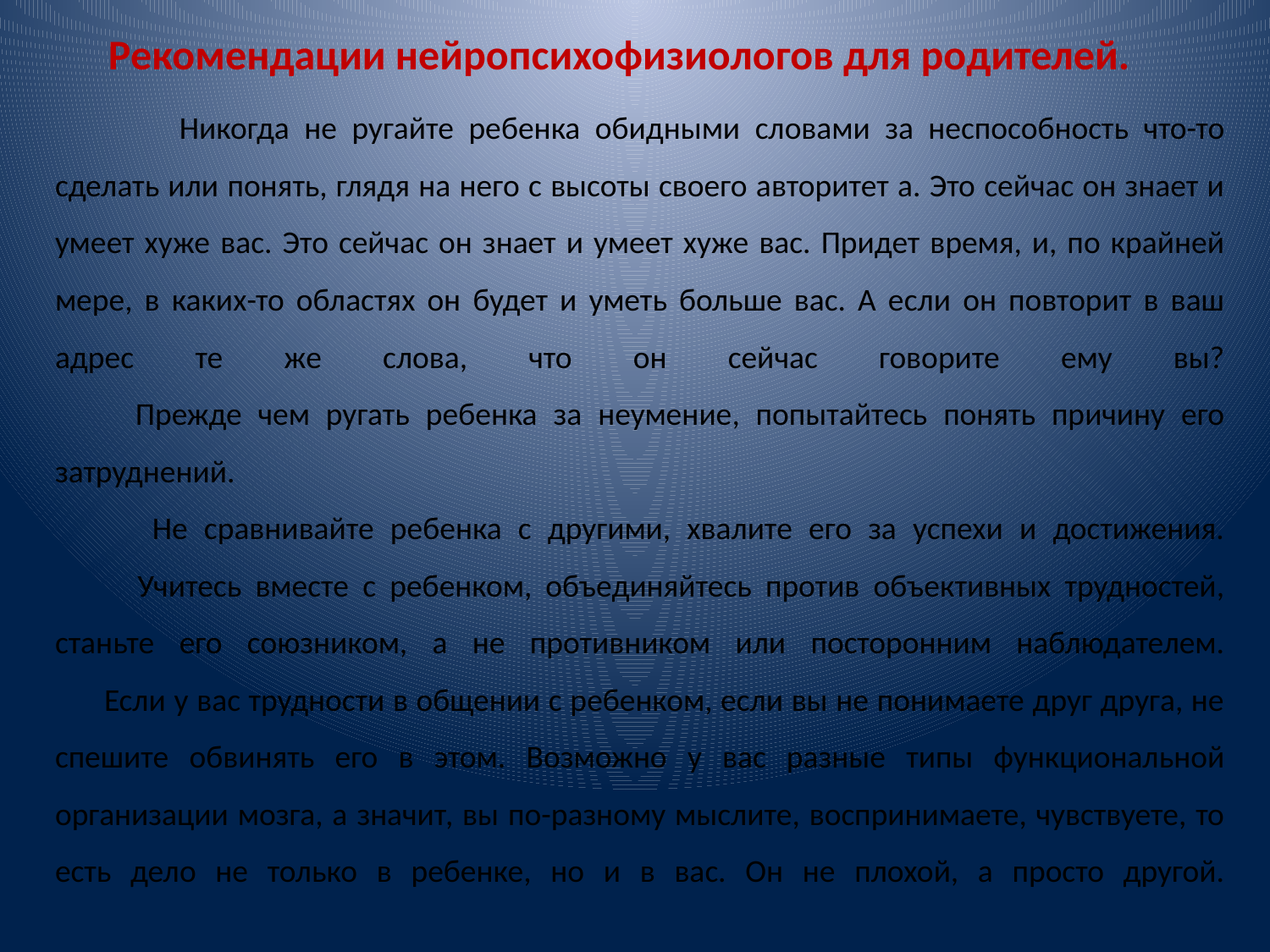

Рекомендации нейропсихофизиологов для родителей.
# Никогда не ругайте ребенка обидными словами за неспособность что-то сделать или понять, глядя на него с высоты своего авторитет а. Это сейчас он знает и умеет хуже вас. Это сейчас он знает и умеет хуже вас. Придет время, и, по крайней мере, в каких-то областях он будет и уметь больше вас. А если он повторит в ваш адрес те же слова, что он сейчас говорите ему вы? Прежде чем ругать ребенка за неумение, попытайтесь понять причину его затруднений. Не сравнивайте ребенка с другими, хвалите его за успехи и достижения. Учитесь вместе с ребенком, объединяйтесь против объективных трудностей, станьте его союзником, а не противником или посторонним наблюдателем. Если у вас трудности в общении с ребенком, если вы не понимаете друг друга, не спешите обвинять его в этом. Возможно у вас разные типы функциональной организации мозга, а значит, вы по-разному мыслите, воспринимаете, чувствуете, то есть дело не только в ребенке, но и в вас. Он не плохой, а просто другой.